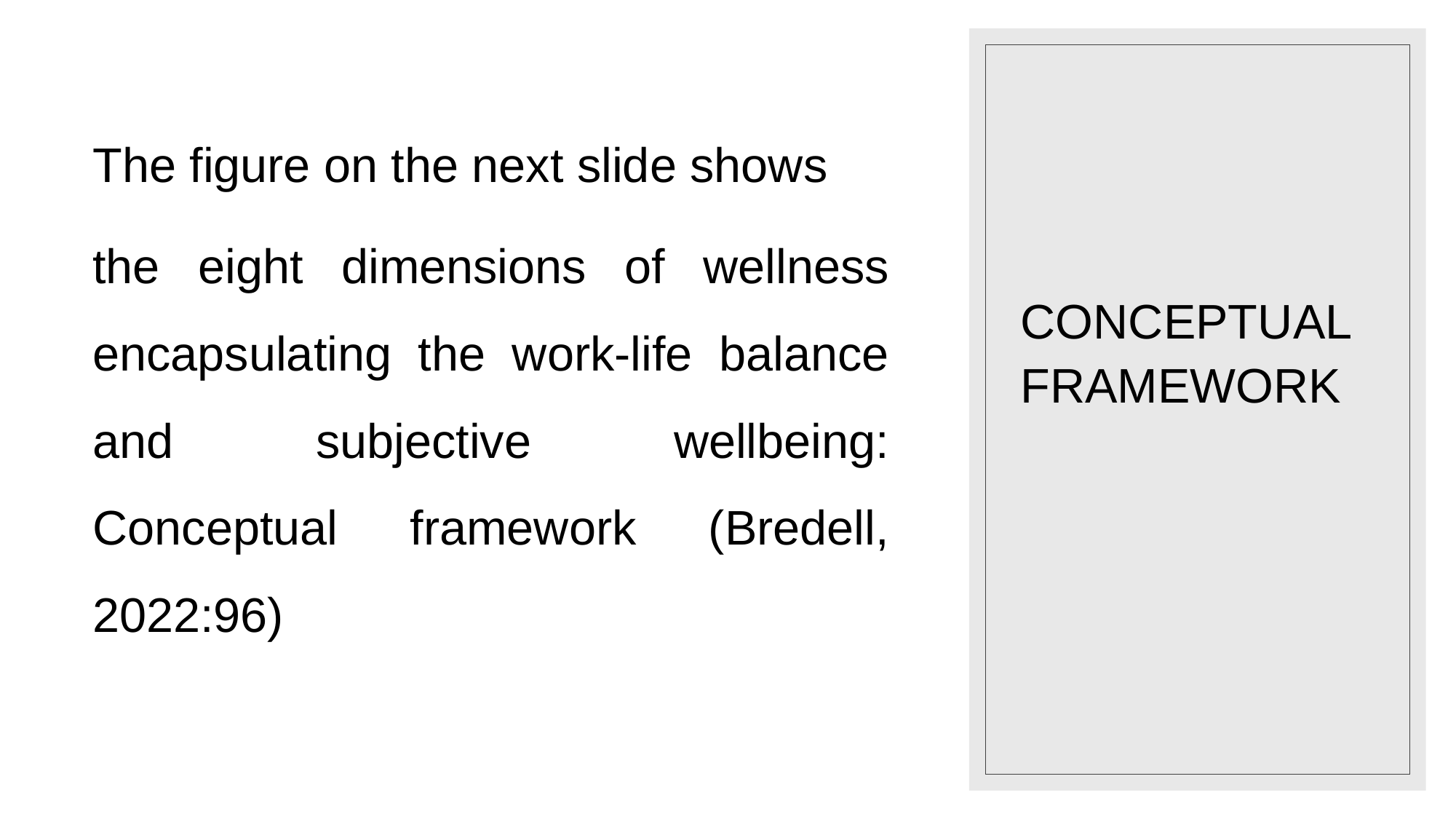

#
The figure on the next slide shows
the eight dimensions of wellness encapsulating the work-life balance and subjective wellbeing: Conceptual framework (Bredell, 2022:96)

CONCEPTUAL FRAMEWORK